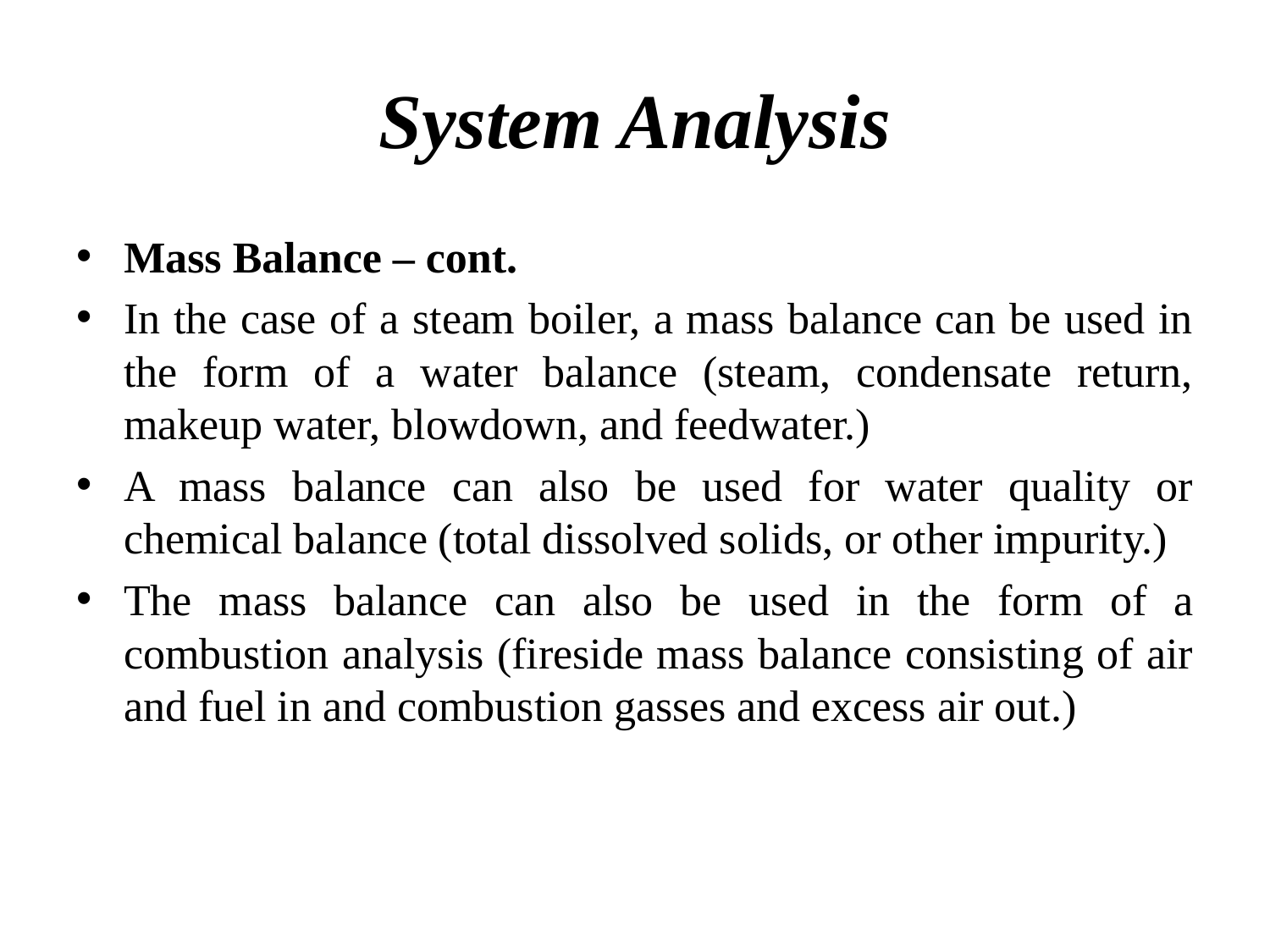

# System Analysis
Mass Balance – cont.
In the case of a steam boiler, a mass balance can be used in the form of a water balance (steam, condensate return, makeup water, blowdown, and feedwater.)
A mass balance can also be used for water quality or chemical balance (total dissolved solids, or other impurity.)
The mass balance can also be used in the form of a combustion analysis (fireside mass balance consisting of air and fuel in and combustion gasses and excess air out.)